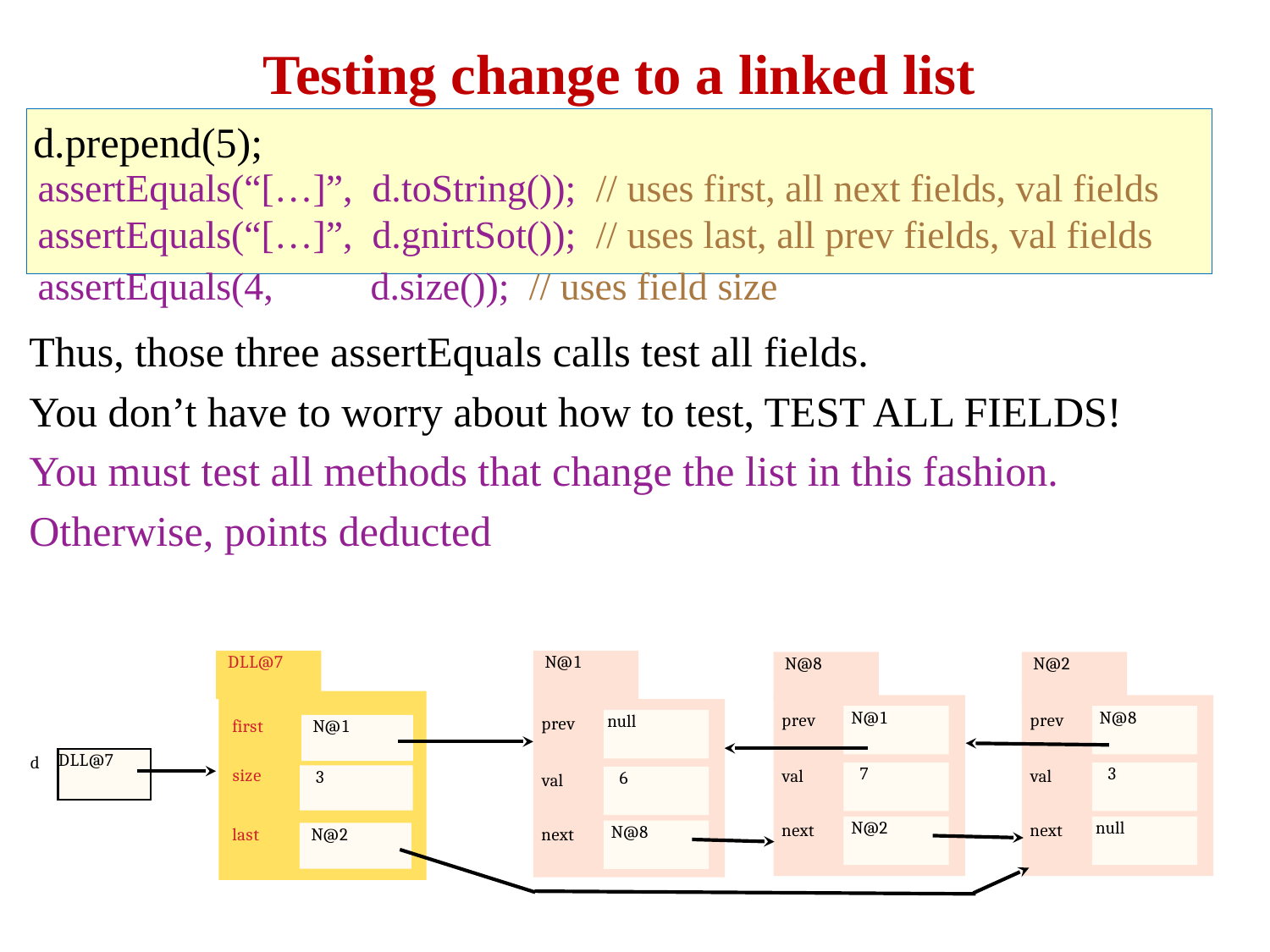

Testing change to a linked list
d.prepend(5);

assertEquals(“[…]”,  d.toString());  // uses first, all next fields, val fields
assertEquals(“[…]”,  d.gnirtSot());  // uses last, all prev fields, val fields
assertEquals(4,          d.size());  // uses field size
Thus, those three assertEquals calls test all fields.
You don’t have to worry about how to test, TEST ALL FIELDS!
You must test all methods that change the list in this fashion.
Otherwise, points deducted
   DLL@7

first
   N@1
size
    3
last
   N@2
   N@1

 null
prev
    6
val
  N@8
next
   N@8

  N@1
prev
    7
val
  N@2
next
   N@2

  N@8
prev
    3
val
 null
next

DLL@7
d